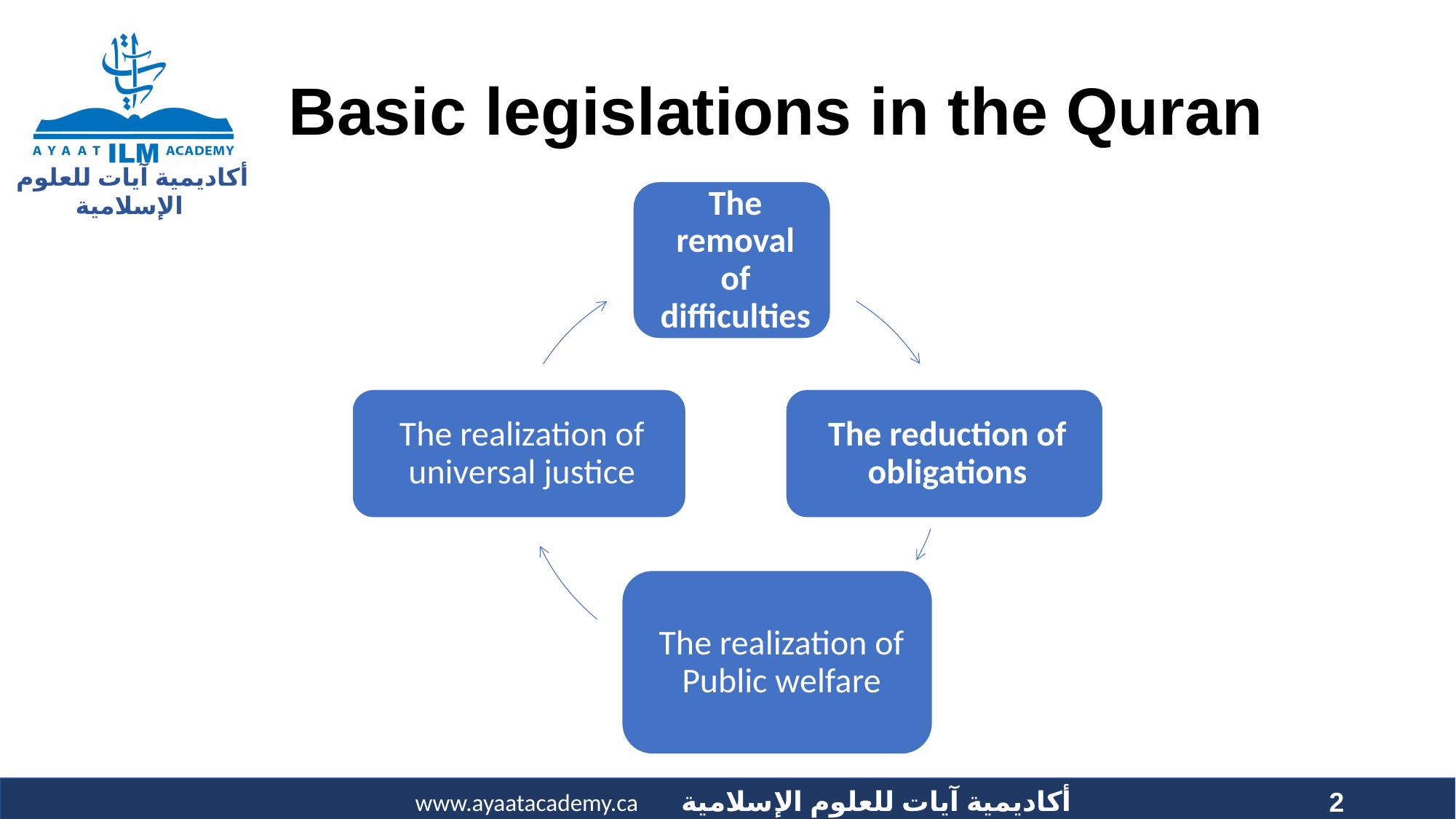

# Basic legislations in the Quran
The removal of difficulties
The reduction of obligations
The realization of Public welfare
The realization of universal justice
2